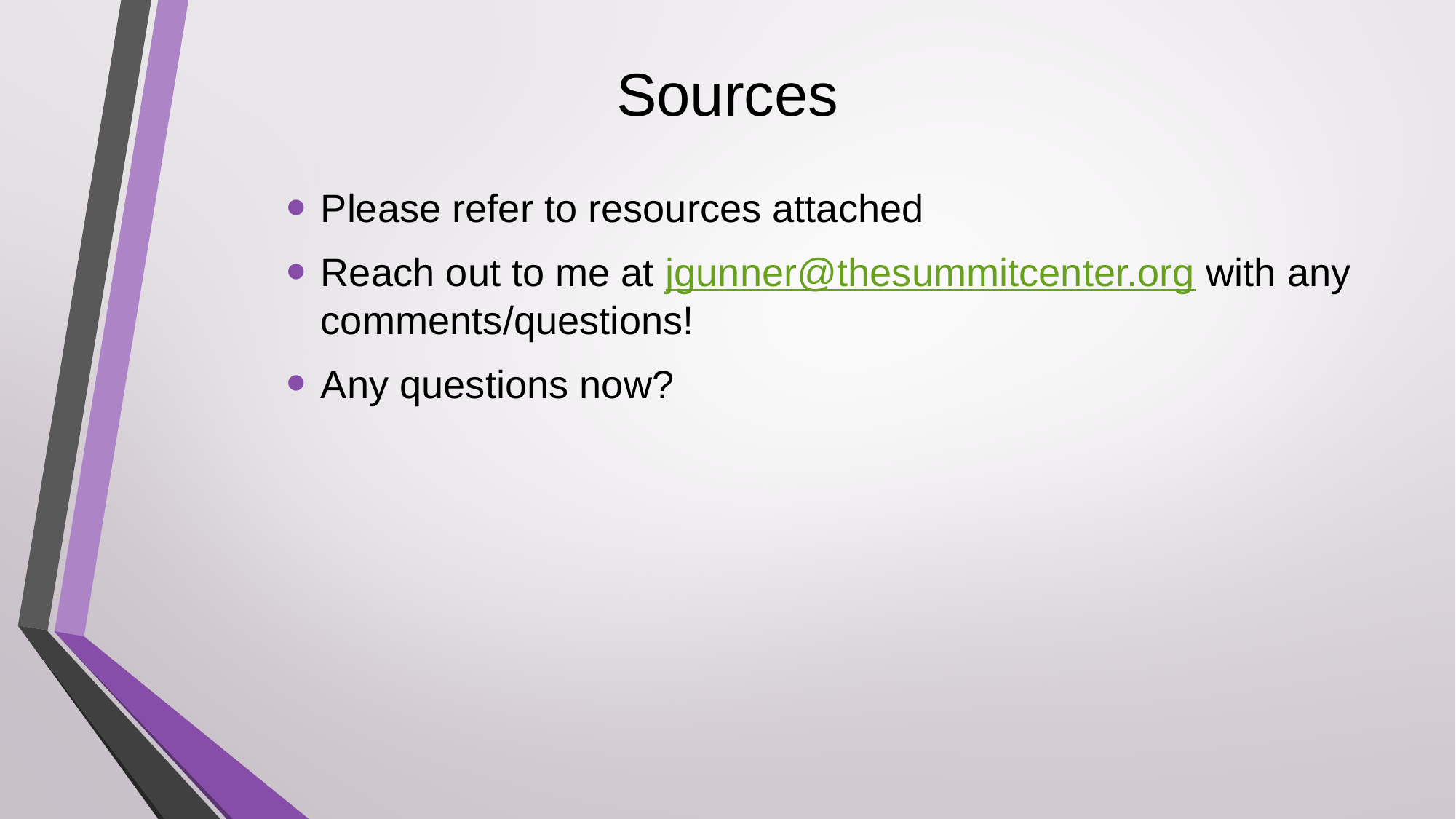

# Sources

Please refer to resources attached
Reach out to me at jgunner@thesummitcenter.org with any comments/questions!
Any questions now?